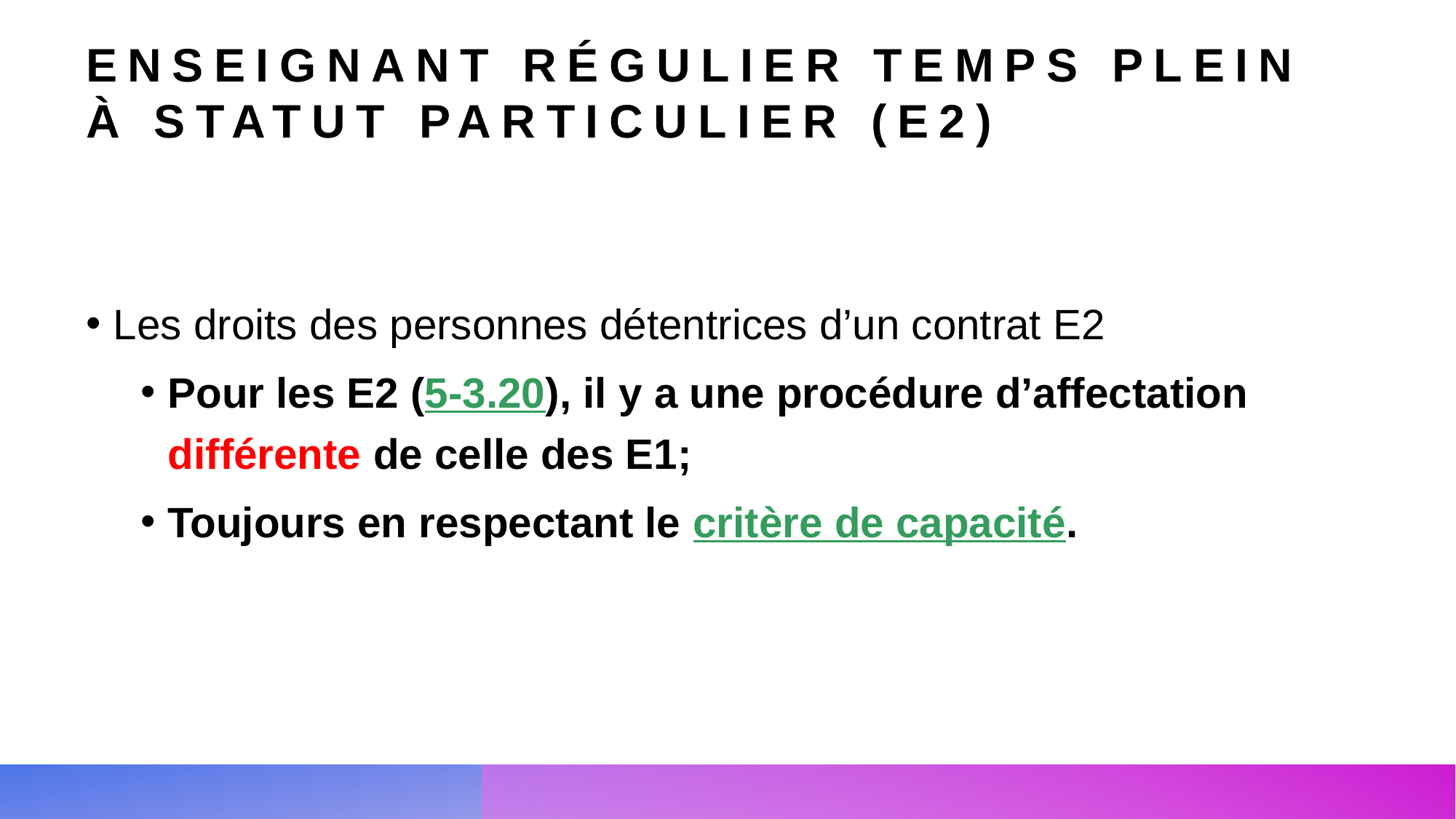

# Enseignant régulier temps plein à statut particulier (e2)
Les droits des personnes détentrices d’un contrat E2
Pour les E2 (5-3.20), il y a une procédure d’affectation différente de celle des E1;
Toujours en respectant le critère de capacité.